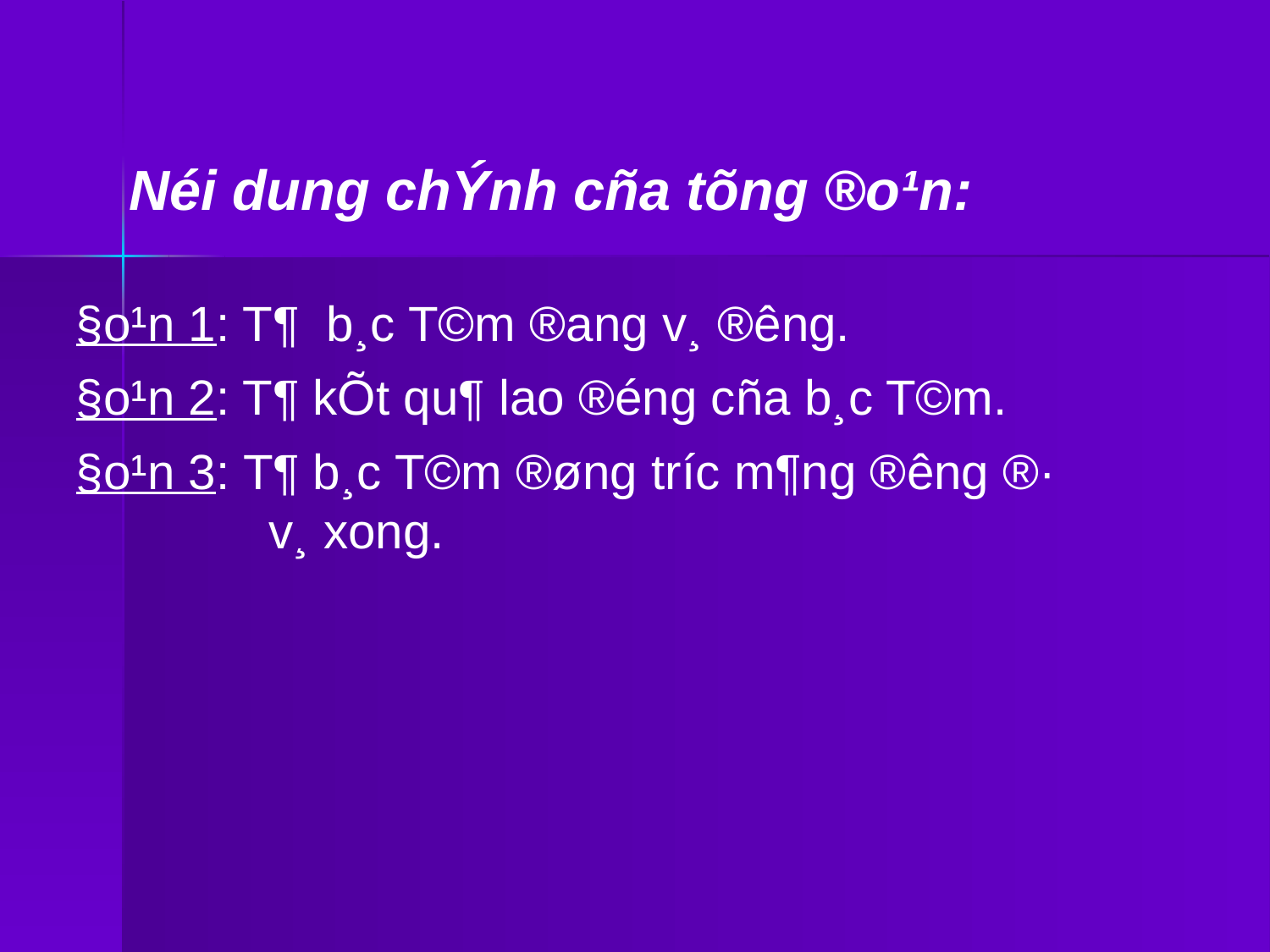

Néi dung chÝnh cña tõng ®o¹n:
§o¹n 1: T¶  b¸c T©m ®ang v¸ ®­êng.
§o¹n 2: T¶ kÕt qu¶ lao ®éng cña b¸c T©m.
§o¹n 3: T¶ b¸c T©m ®øng tr­íc m¶ng ®­êng ®·
              v¸ xong.